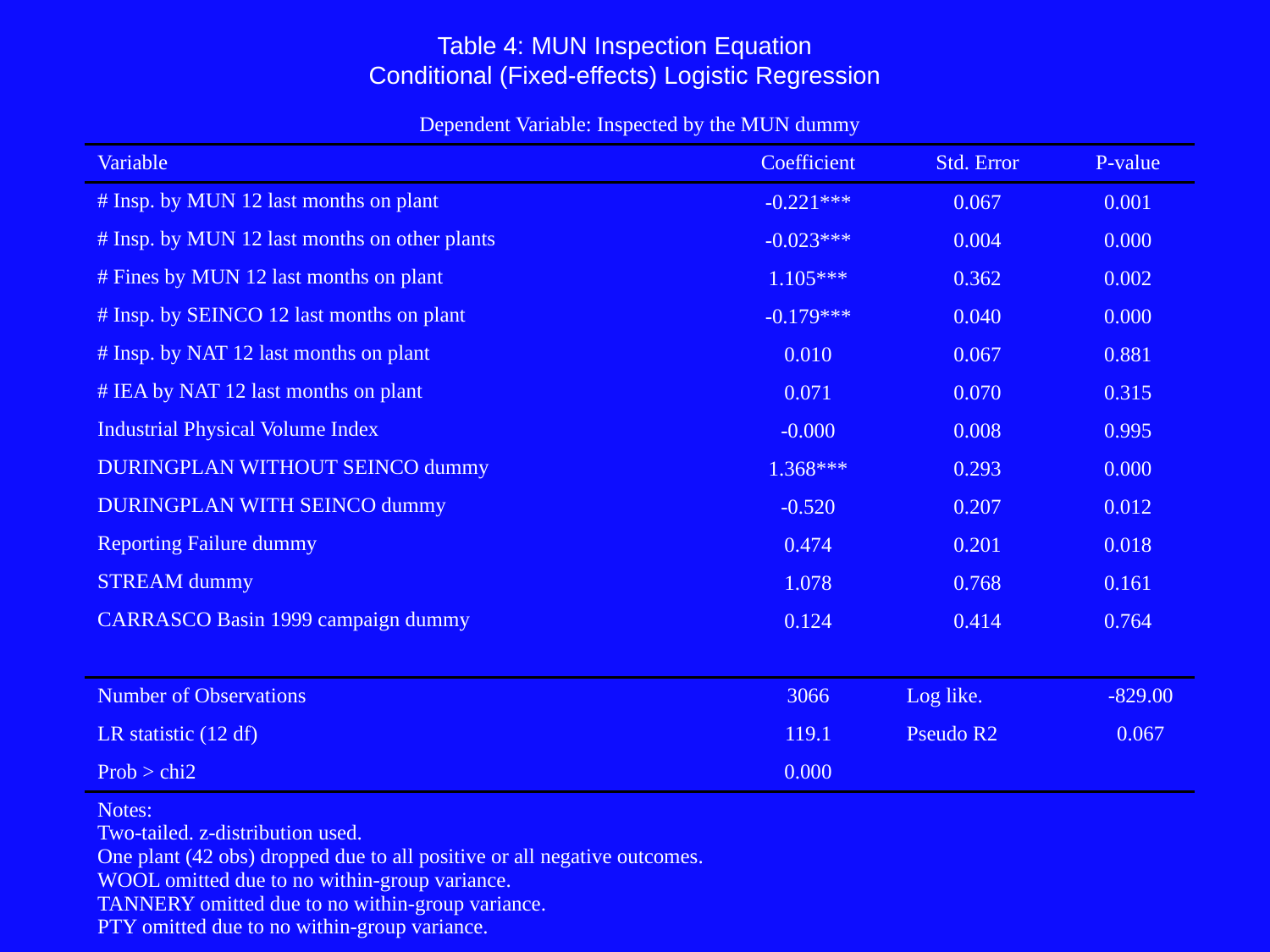

Table 4: MUN Inspection Equation
Conditional (Fixed-effects) Logistic Regression

| Dependent Variable: Inspected by the MUN dummy |  |  |  |  |
| --- | --- | --- | --- | --- |
| Variable | Coefficient | Std. Error | P-value |  |
| # Insp. by MUN 12 last months on plant | -0.221\*\*\* | 0.067 | 0.001 |  |
| # Insp. by MUN 12 last months on other plants | -0.023\*\*\* | 0.004 | 0.000 |  |
| # Fines by MUN 12 last months on plant | 1.105\*\*\* | 0.362 | 0.002 |  |
| # Insp. by SEINCO 12 last months on plant | -0.179\*\*\* | 0.040 | 0.000 |  |
| # Insp. by NAT 12 last months on plant | 0.010 | 0.067 | 0.881 |  |
| # IEA by NAT 12 last months on plant | 0.071 | 0.070 | 0.315 |  |
| Industrial Physical Volume Index | -0.000 | 0.008 | 0.995 |  |
| DURINGPLAN WITHOUT SEINCO dummy | 1.368\*\*\* | 0.293 | 0.000 |  |
| DURINGPLAN WITH SEINCO dummy | -0.520 | 0.207 | 0.012 |  |
| Reporting Failure dummy | 0.474 | 0.201 | 0.018 |  |
| STREAM dummy | 1.078 | 0.768 | 0.161 |  |
| CARRASCO Basin 1999 campaign dummy | 0.124 | 0.414 | 0.764 |  |
|  |  |  |  |  |
| Number of Observations | 3066 | Log like. |  | -829.00 |
| LR statistic (12 df) | 119.1 | Pseudo R2 |  | 0.067 |
| Prob > chi2 | 0.000 |  |  |  |
| Notes: Two-tailed. z-distribution used. One plant (42 obs) dropped due to all positive or all negative outcomes. WOOL omitted due to no within-group variance. TANNERY omitted due to no within-group variance. PTY omitted due to no within-group variance. |  |  |  |  |